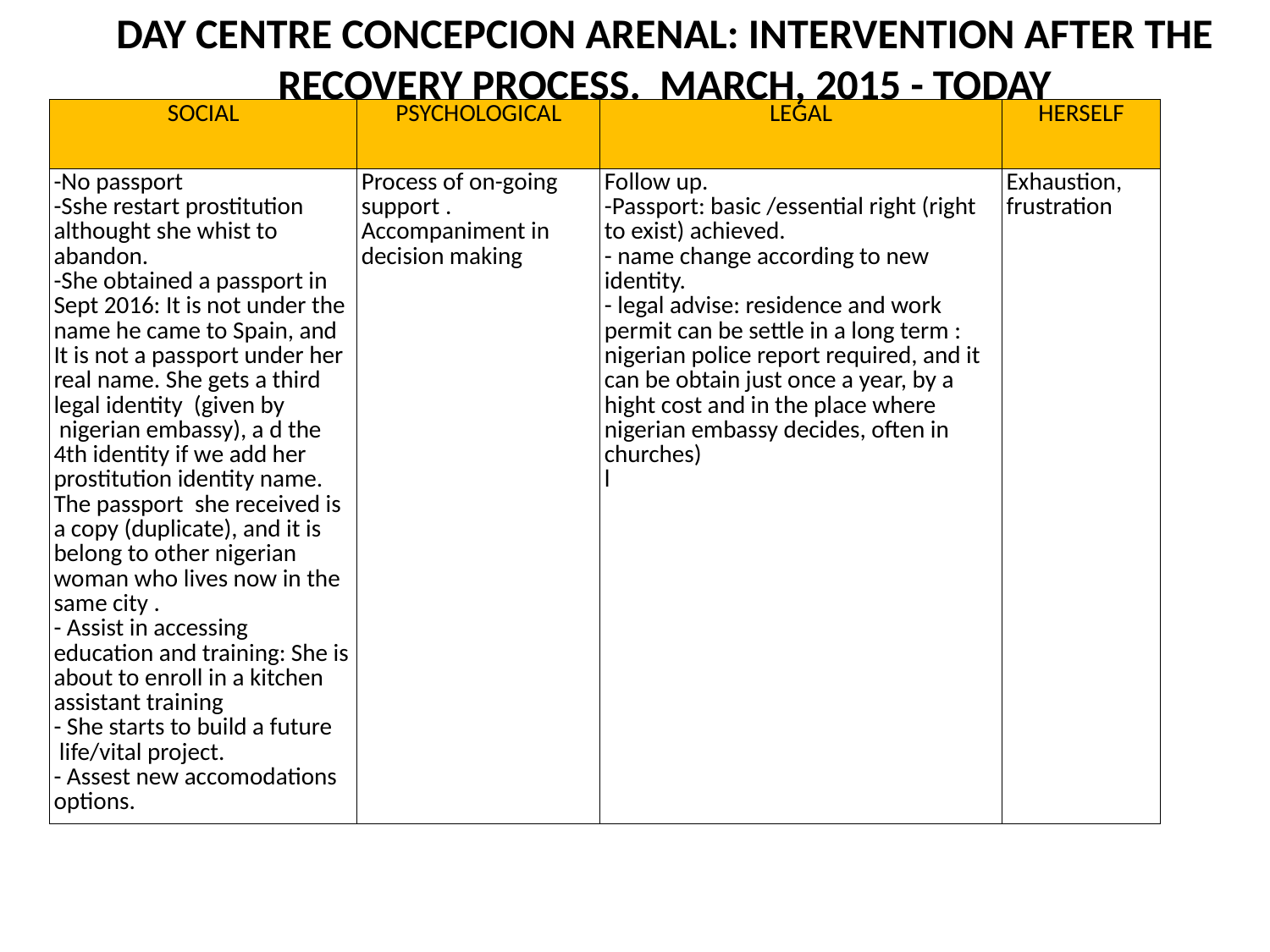

DAY CENTRE CONCEPCION ARENAL: INTERVENTION AFTER THE RECOVERY PROCESS.  MARCH, 2015 - TODAY
| SOCIAL | PSYCHOLOGICAL | LEGAL | HERSELF |
| --- | --- | --- | --- |
| -No passport -Sshe restart prostitution althought she whist to abandon. -She obtained a passport in Sept 2016: It is not under the name he came to Spain, and It is not a passport under her real name. She gets a third legal identity  (given by  nigerian embassy), a d the 4th identity if we add her prostitution identity name. The passport  she received is a copy (duplicate), and it is belong to other nigerian woman who lives now in the same city . - Assist in accessing education and training: She is about to enroll in a kitchen assistant training - She starts to build a future  life/vital project. - Assest new accomodations options. | Process of on-going support . Accompaniment in decision making | Follow up. -Passport: basic /essential right (right to exist) achieved. - name change according to new identity. - legal advise: residence and work permit can be settle in a long term : nigerian police report required, and it can be obtain just once a year, by a hight cost and in the place where nigerian embassy decides, often in churches) l | Exhaustion, frustration |